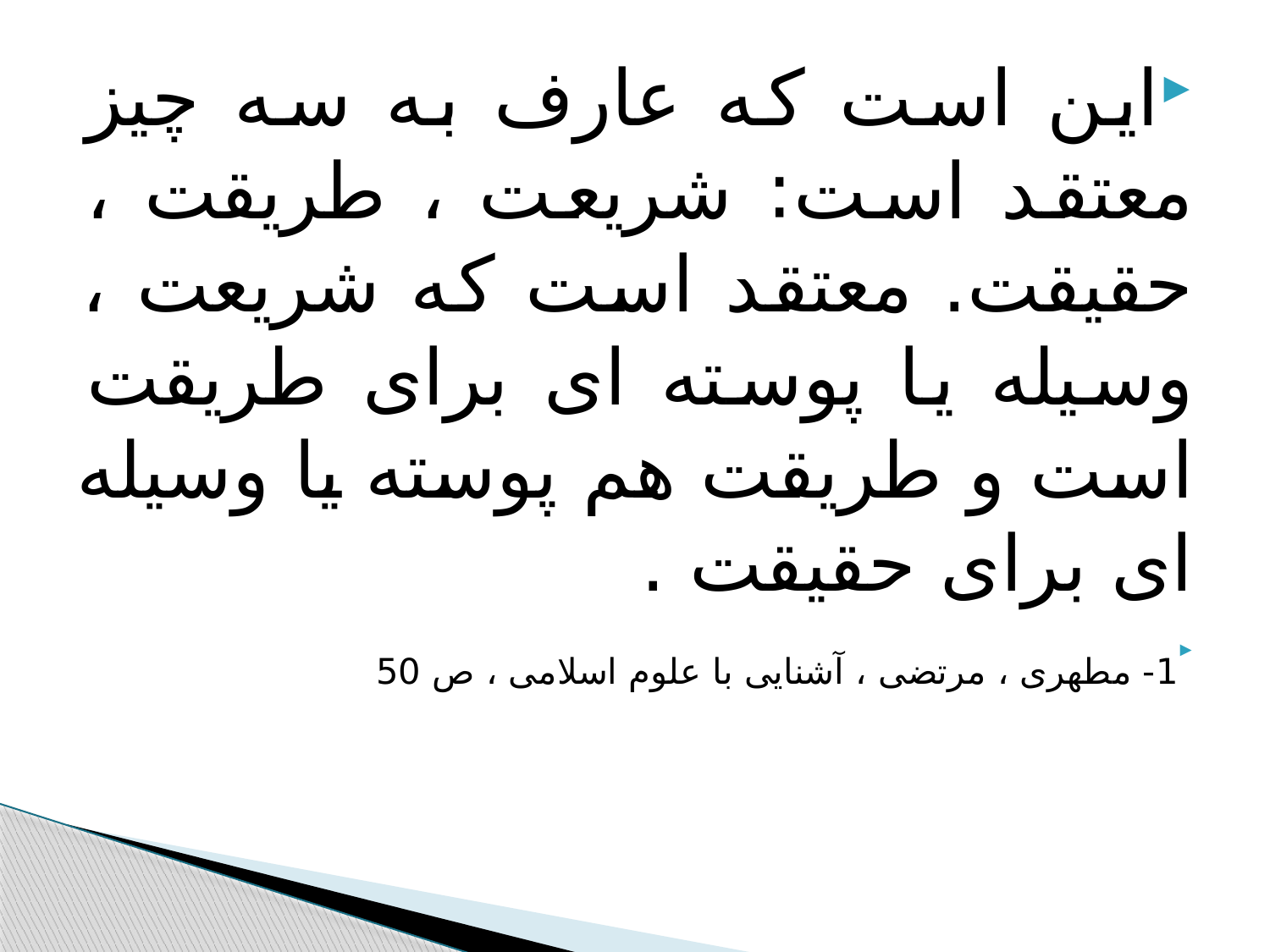

#
این است که عارف به سه چیز معتقد است: شریعت ، طریقت ، حقیقت. معتقد است که شریعت ، وسیله یا پوسته ای برای طریقت است و طریقت هم پوسته یا وسیله ای برای حقیقت .
1- مطهری ، مرتضی ، آشنایی با علوم اسلامی ، ص 50